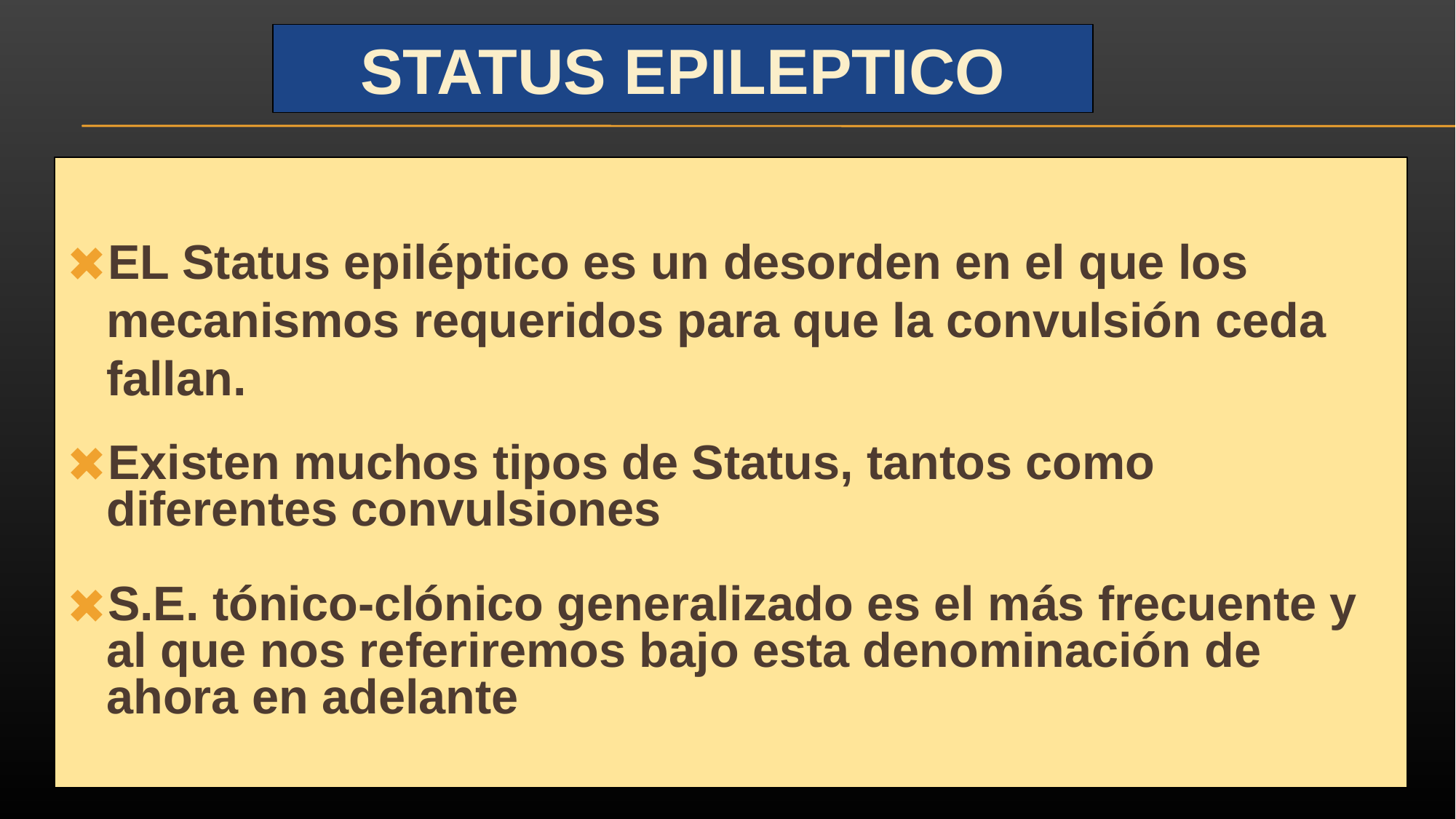

# STATUS EPILEPTICO

EL Status epiléptico es un desorden en el que los mecanismos requeridos para que la convulsión ceda fallan.

Existen muchos tipos de Status, tantos como diferentes convulsiones

S.E. tónico-clónico generalizado es el más frecuente y al que nos referiremos bajo esta denominación de ahora en adelante